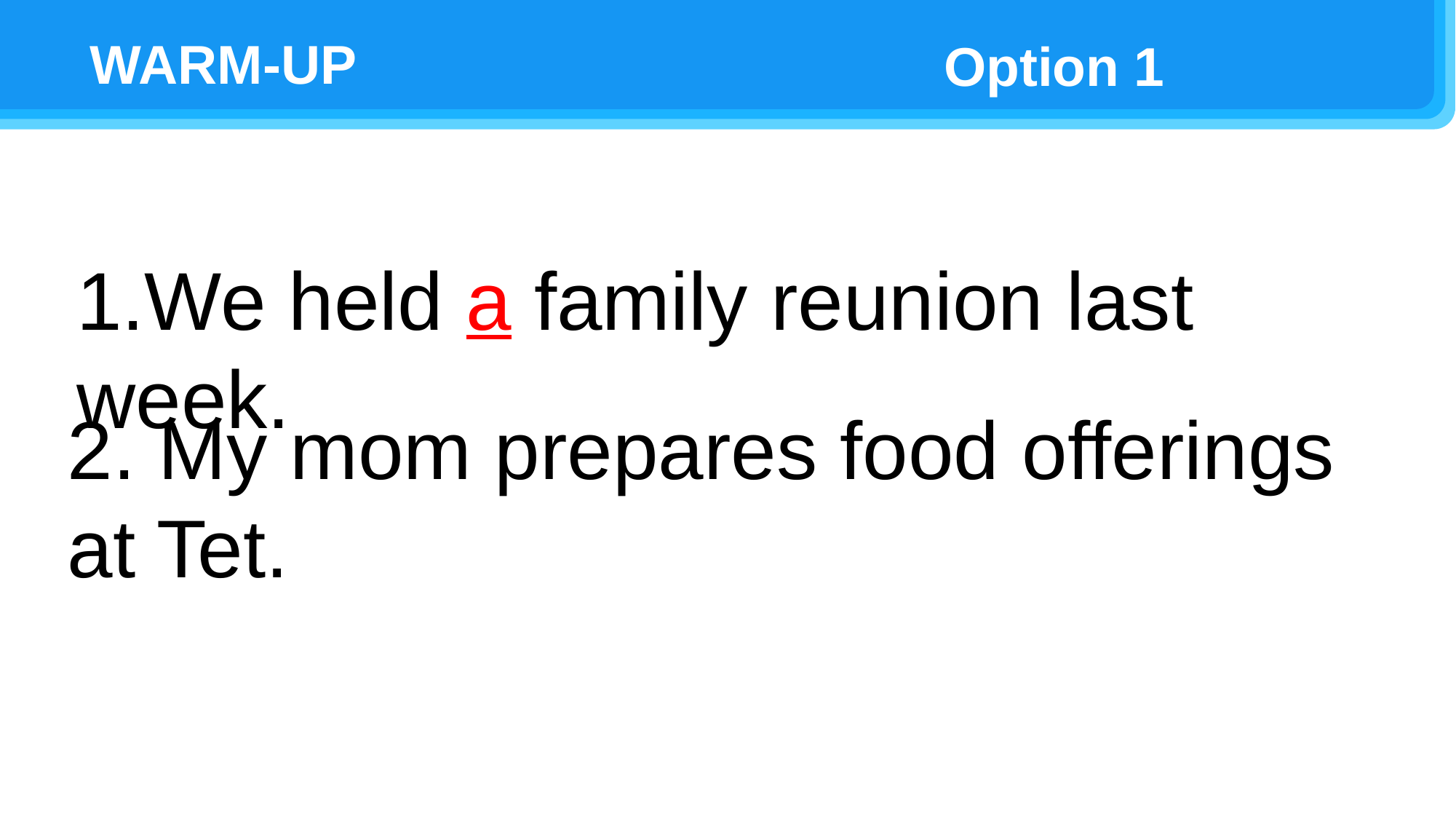

WARM-UP
Option 1
#
1.We held a family reunion last week.
2. My mom prepares food offerings at Tet.